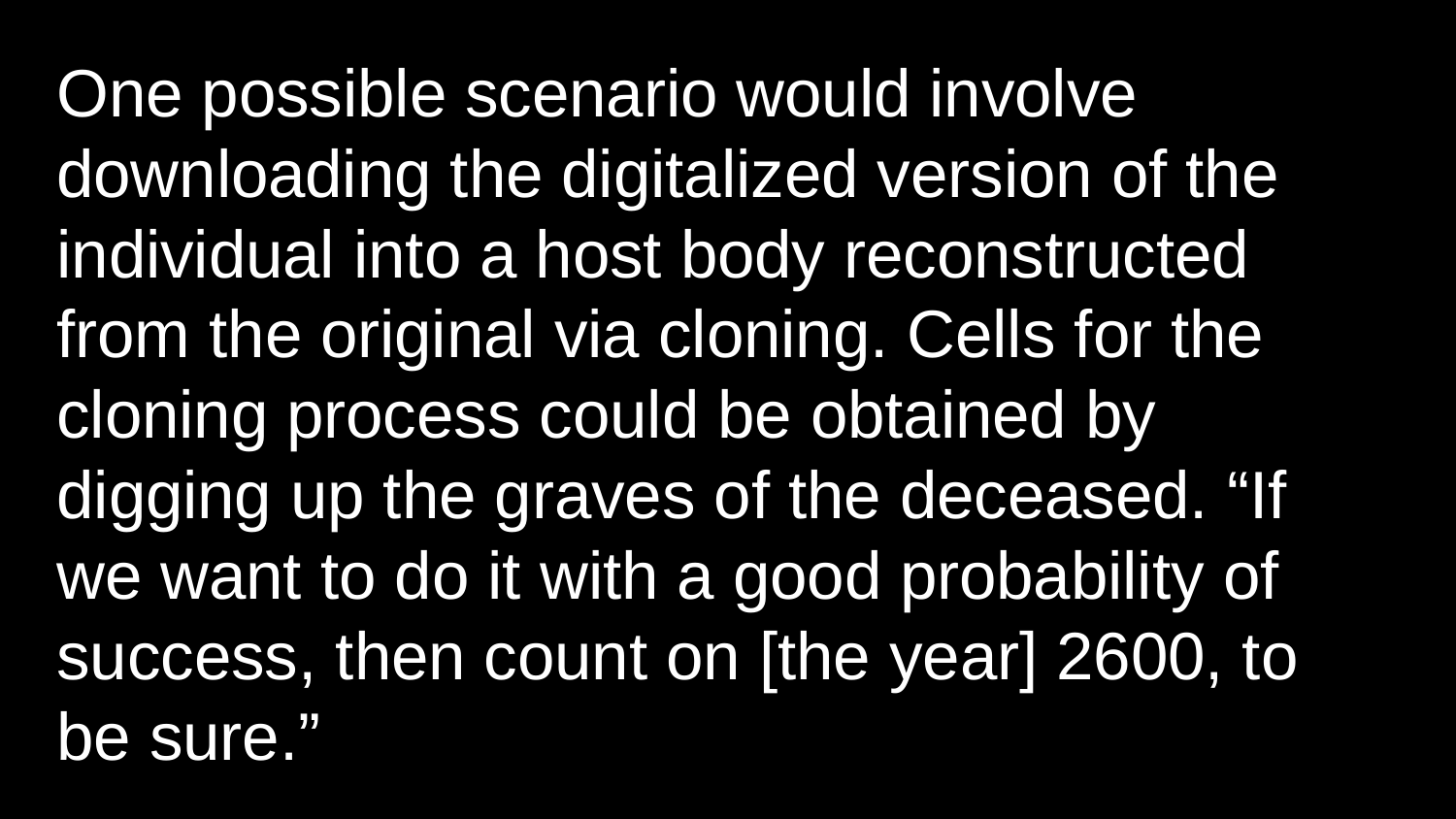

One possible scenario would involve downloading the digitalized version of the individual into a host body reconstructed from the original via cloning. Cells for the cloning process could be obtained by digging up the graves of the deceased. “If we want to do it with a good probability of success, then count on [the year] 2600, to be sure.”